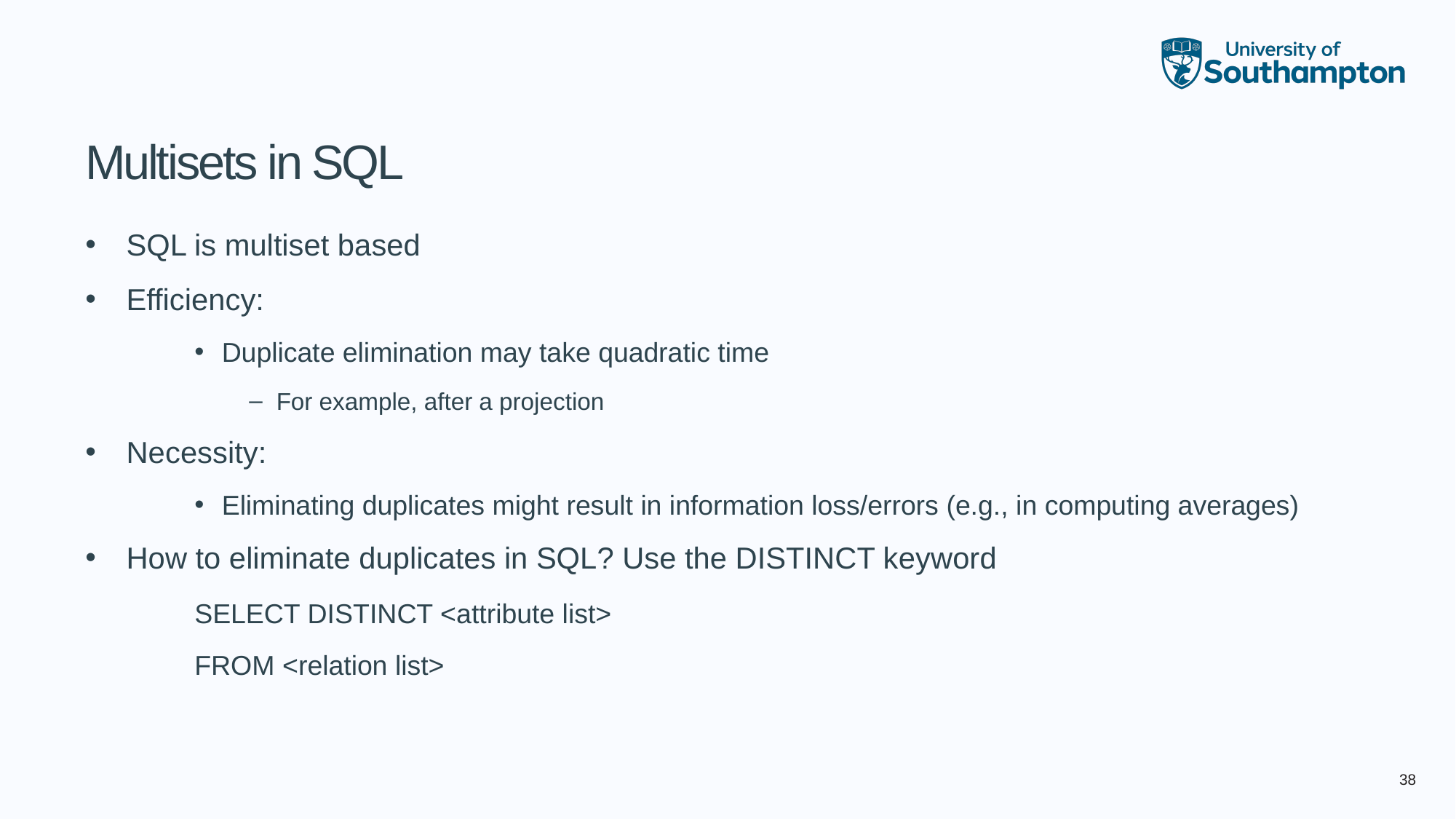

# Multisets in SQL
SQL is multiset based
Efficiency:
Duplicate elimination may take quadratic time
For example, after a projection
Necessity:
Eliminating duplicates might result in information loss/errors (e.g., in computing averages)
How to eliminate duplicates in SQL? Use the DISTINCT keyword
	SELECT DISTINCT <attribute list>
	FROM <relation list>